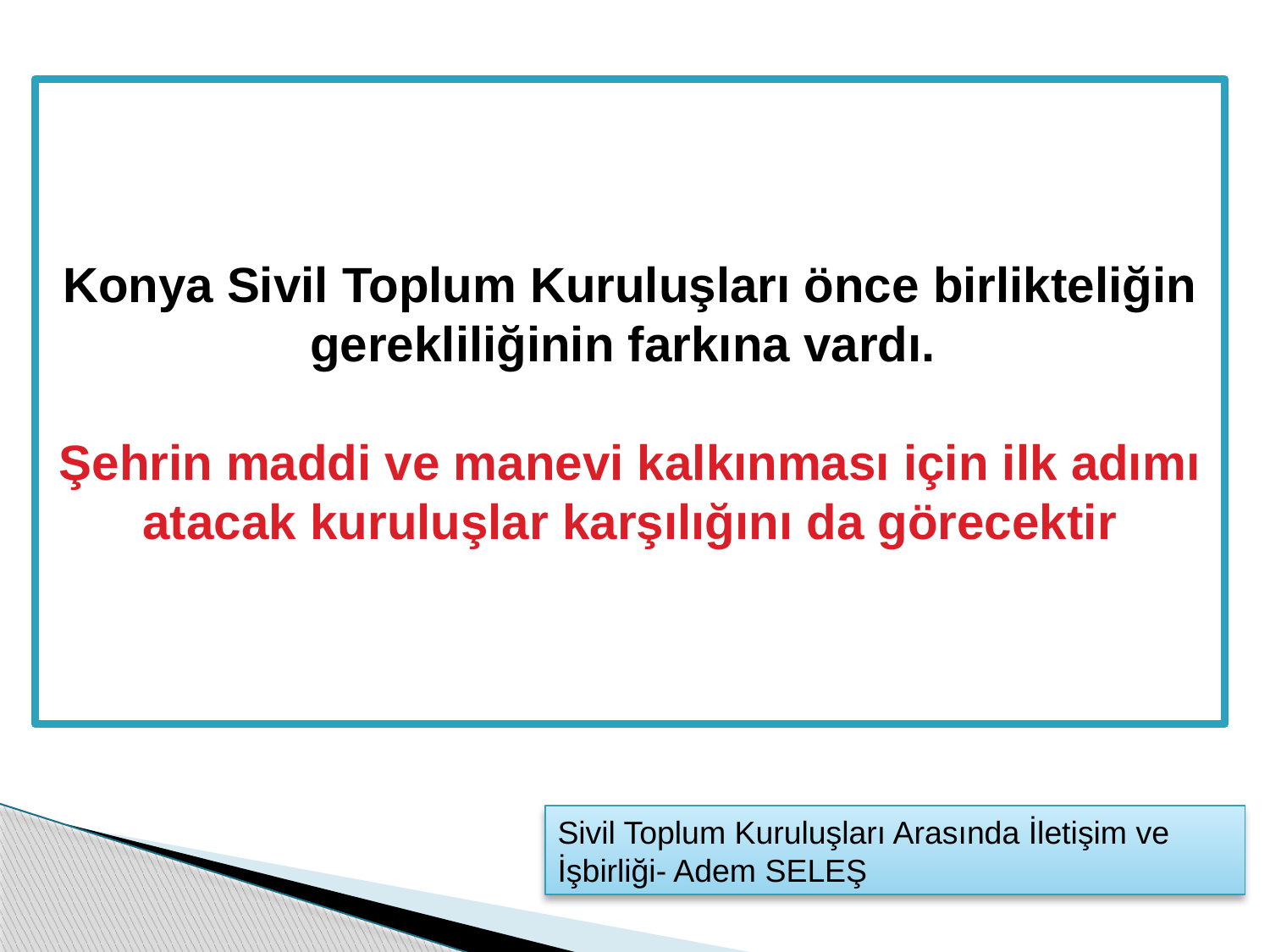

Konya Sivil Toplum Kuruluşları önce birlikteliğin gerekliliğinin farkına vardı.

Şehrin maddi ve manevi kalkınması için ilk adımı atacak kuruluşlar karşılığını da görecektir
Sivil Toplum Kuruluşları Arasında İletişim ve İşbirliği- Adem SELEŞ